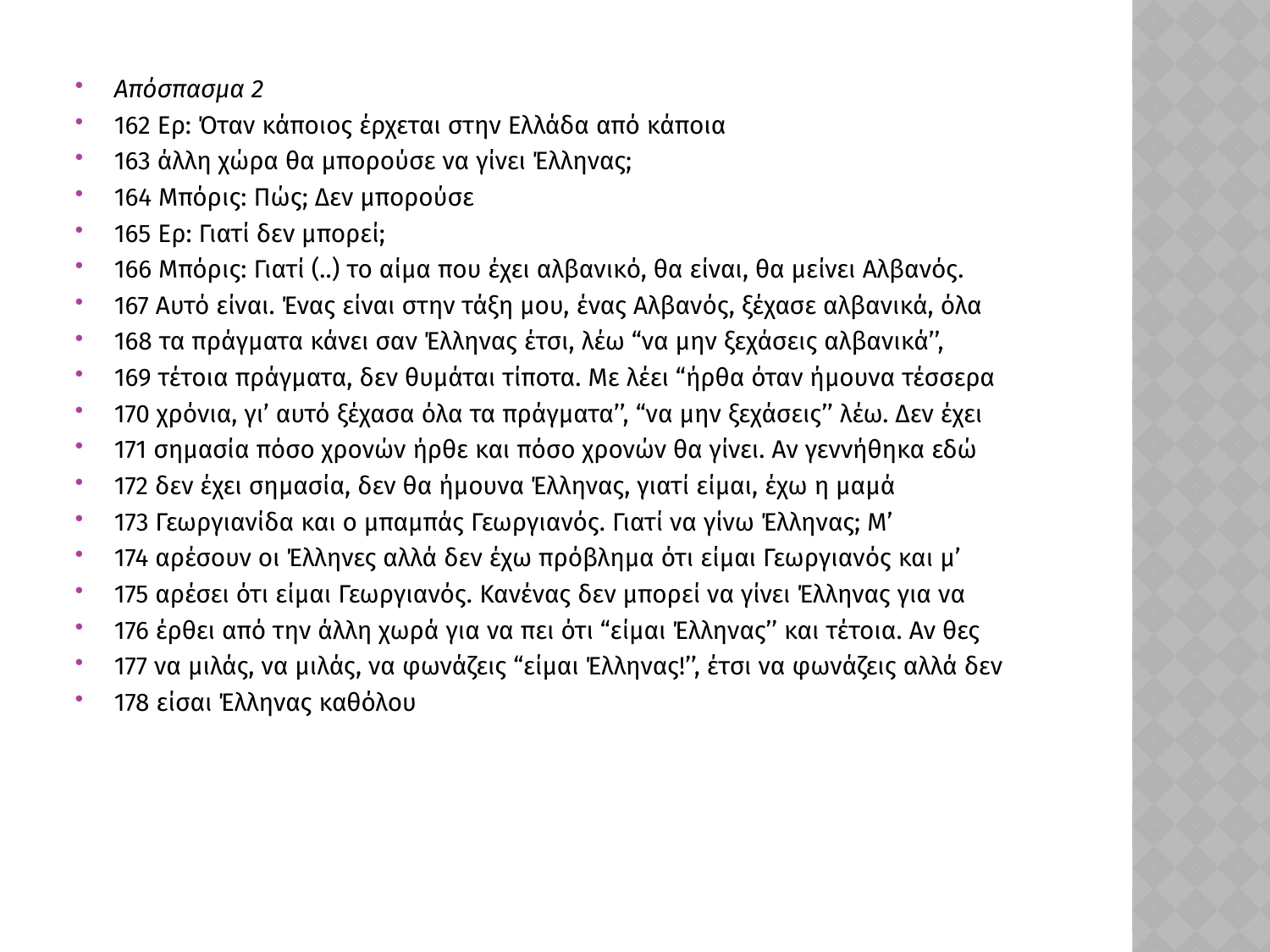

Απόσπασμα 2
162 Ερ: Όταν κάποιος έρχεται στην Ελλάδα από κάποια
163 άλλη χώρα θα μπορούσε να γίνει Έλληνας;
164 Μπόρις: Πώς; Δεν μπορούσε
165 Ερ: Γιατί δεν μπορεί;
166 Μπόρις: Γιατί (..) το αίμα που έχει αλβανικό, θα είναι, θα μείνει Αλβανός.
167 Αυτό είναι. Ένας είναι στην τάξη μου, ένας Αλβανός, ξέχασε αλβανικά, όλα
168 τα πράγματα κάνει σαν Έλληνας έτσι, λέω “να μην ξεχάσεις αλβανικά’’,
169 τέτοια πράγματα, δεν θυμάται τίποτα. Με λέει “ήρθα όταν ήμουνα τέσσερα
170 χρόνια, γι’ αυτό ξέχασα όλα τα πράγματα’’, “να μην ξεχάσεις’’ λέω. Δεν έχει
171 σημασία πόσο χρονών ήρθε και πόσο χρονών θα γίνει. Αν γεννήθηκα εδώ
172 δεν έχει σημασία, δεν θα ήμουνα Έλληνας, γιατί είμαι, έχω η μαμά
173 Γεωργιανίδα και ο μπαμπάς Γεωργιανός. Γιατί να γίνω Έλληνας; Μ’
174 αρέσουν οι Έλληνες αλλά δεν έχω πρόβλημα ότι είμαι Γεωργιανός και μ’
175 αρέσει ότι είμαι Γεωργιανός. Κανένας δεν μπορεί να γίνει Έλληνας για να
176 έρθει από την άλλη χωρά για να πει ότι “είμαι Έλληνας’’ και τέτοια. Αν θες
177 να μιλάς, να μιλάς, να φωνάζεις “είμαι Έλληνας!’’, έτσι να φωνάζεις αλλά δεν
178 είσαι Έλληνας καθόλου